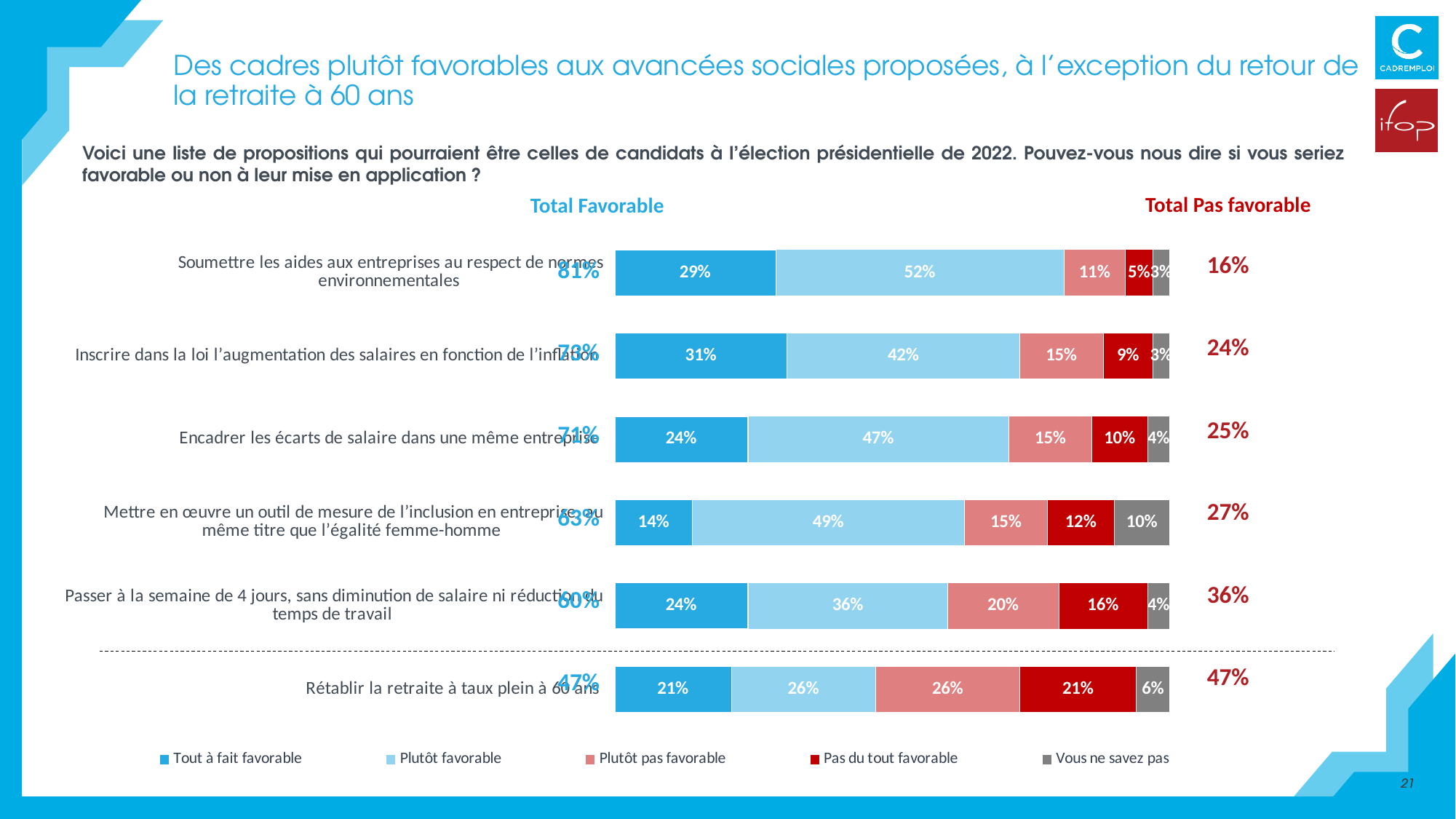

# Des cadres plutôt favorables aux avancées sociales proposées, à l’exception du retour de la retraite à 60 ans
Voici une liste de propositions qui pourraient être celles de candidats à l’élection présidentielle de 2022. Pouvez-vous nous dire si vous seriez favorable ou non à leur mise en application ?
Total Pas favorable
Total Favorable
| 16% |
| --- |
| 24% |
| 25% |
| 27% |
| 36% |
| 47% |

### Chart

| Category | Tout à fait favorable | Plutôt favorable | Plutôt pas favorable | Pas du tout favorable | Vous ne savez pas |
|---|---|---|---|---|---|
| Soumettre les aides aux entreprises au respect de normes environnementales  | 0.29 | 0.52 | 0.11 | 0.05 | 0.03 |
| Inscrire dans la loi l’augmentation des salaires en fonction de l’inflation  | 0.31 | 0.42 | 0.15 | 0.09 | 0.03 |
| Encadrer les écarts de salaire dans une même entreprise  | 0.24 | 0.47 | 0.15 | 0.1 | 0.04 |
| Mettre en œuvre un outil de mesure de l’inclusion en entreprise, au même titre que l’égalité femme-homme  | 0.14 | 0.49 | 0.15 | 0.12 | 0.1 |
| Passer à la semaine de 4 jours, sans diminution de salaire ni réduction du temps de travail  | 0.24 | 0.36 | 0.2 | 0.16 | 0.04 |
| Rétablir la retraite à taux plein à 60 ans  | 0.21 | 0.26 | 0.26 | 0.21 | 0.06 |
| 81% |
| --- |
| 73% |
| 71% |
| 63% |
| 60% |
| 47% |
21
21
21